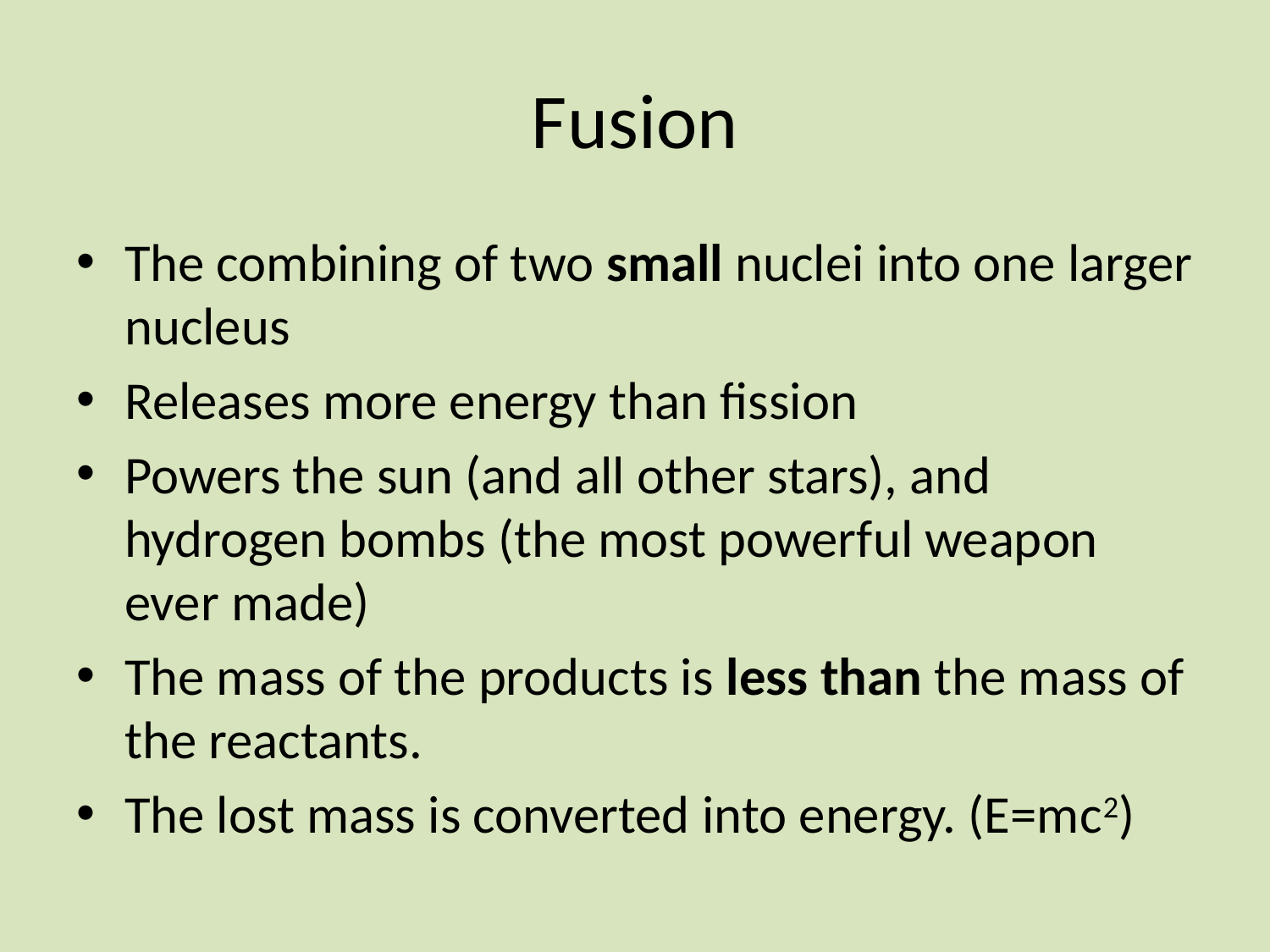

# Fusion
The combining of two small nuclei into one larger nucleus
Releases more energy than fission
Powers the sun (and all other stars), and hydrogen bombs (the most powerful weapon ever made)
The mass of the products is less than the mass of the reactants.
The lost mass is converted into energy. (E=mc2)